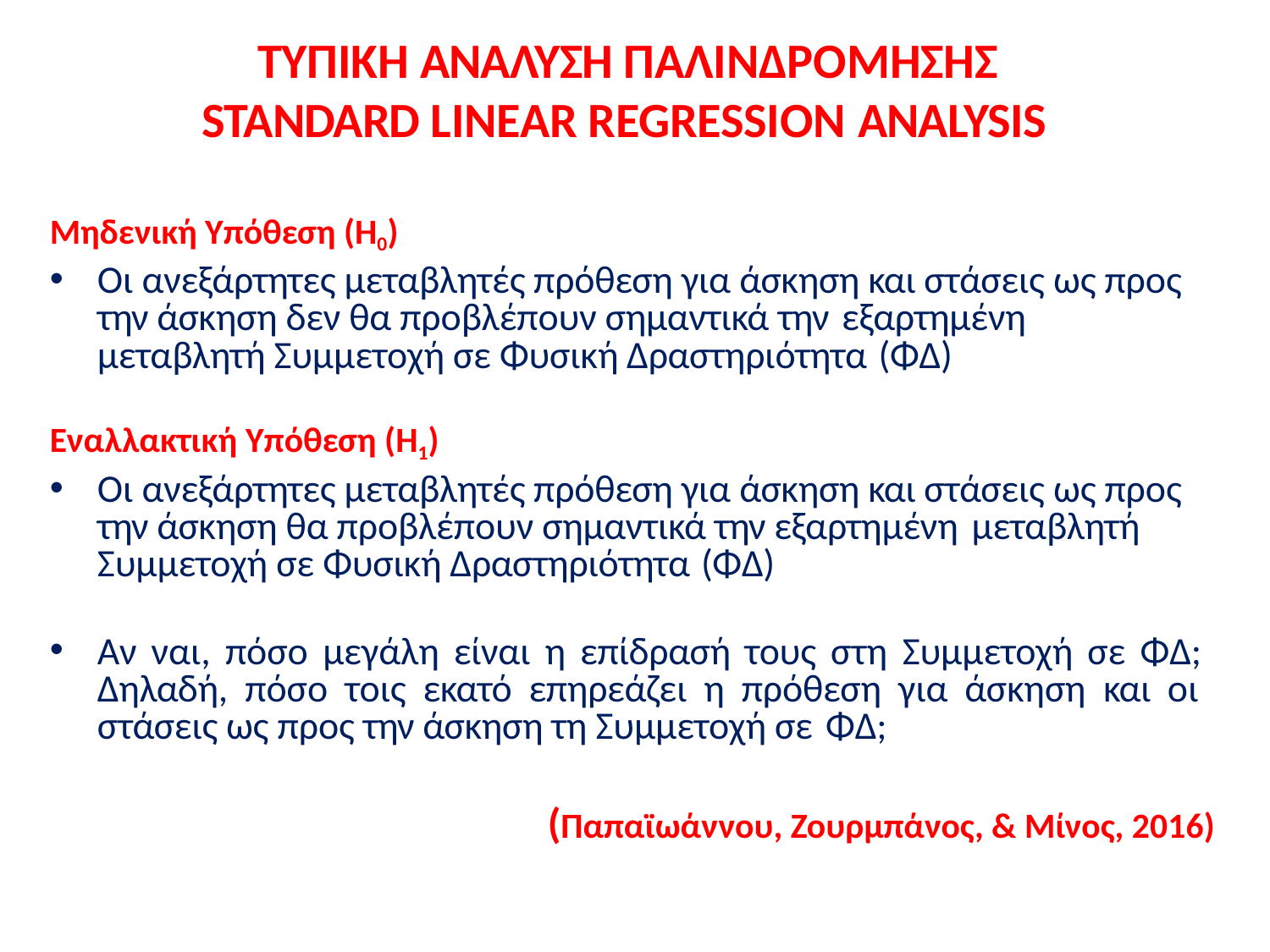

# ΤΥΠΙΚΗ ΑΝΑΛΥΣΗ ΠΑΛΙΝΔΡΟΜΗΣΗΣ  STANDARD LINEAR REGRESSION ANALYSIS
Μηδενική Υπόθεση (Η0)
Οι ανεξάρτητες μεταβλητές πρόθεση για άσκηση και στάσεις ως προς  την άσκηση δεν θα προβλέπουν σημαντικά την εξαρτημένη
μεταβλητή Συμμετοχή σε Φυσική Δραστηριότητα (ΦΔ)

Εναλλακτική Υπόθεση (Η1)
Οι ανεξάρτητες μεταβλητές πρόθεση για άσκηση και στάσεις ως προς  την άσκηση θα προβλέπουν σημαντικά την εξαρτημένη μεταβλητή
Συμμετοχή σε Φυσική Δραστηριότητα (ΦΔ)

Αν ναι, πόσο μεγάλη είναι η επίδρασή τους στη Συμμετοχή σε ΦΔ;  Δηλαδή, πόσο τοις εκατό επηρεάζει η πρόθεση για άσκηση και οι  στάσεις ως προς την άσκηση τη Συμμετοχή σε ΦΔ;

(Παπαϊωάννου, Ζουρμπάνος, & Μίνος, 2016)